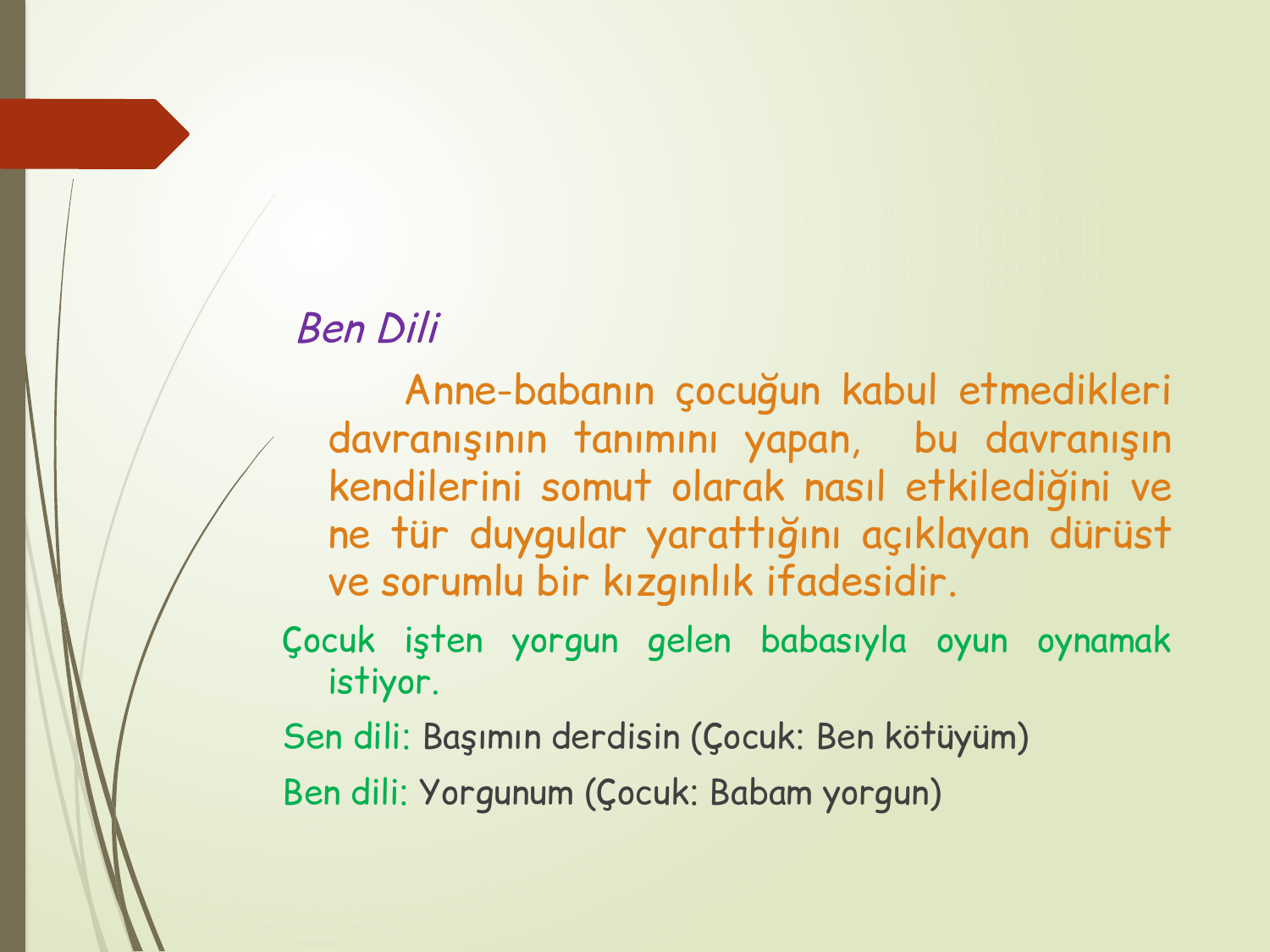

#
 Ben Dili
      Anne-babanın çocuğun kabul etmedikleri davranışının tanımını yapan,  bu davranışın kendilerini somut olarak nasıl etkilediğini ve ne tür duygular yarattığını açıklayan dürüst ve sorumlu bir kızgınlık ifadesidir.
Çocuk işten yorgun gelen babasıyla oyun oynamak istiyor.
Sen dili: Başımın derdisin (Çocuk: Ben kötüyüm)
Ben dili: Yorgunum (Çocuk: Babam yorgun)